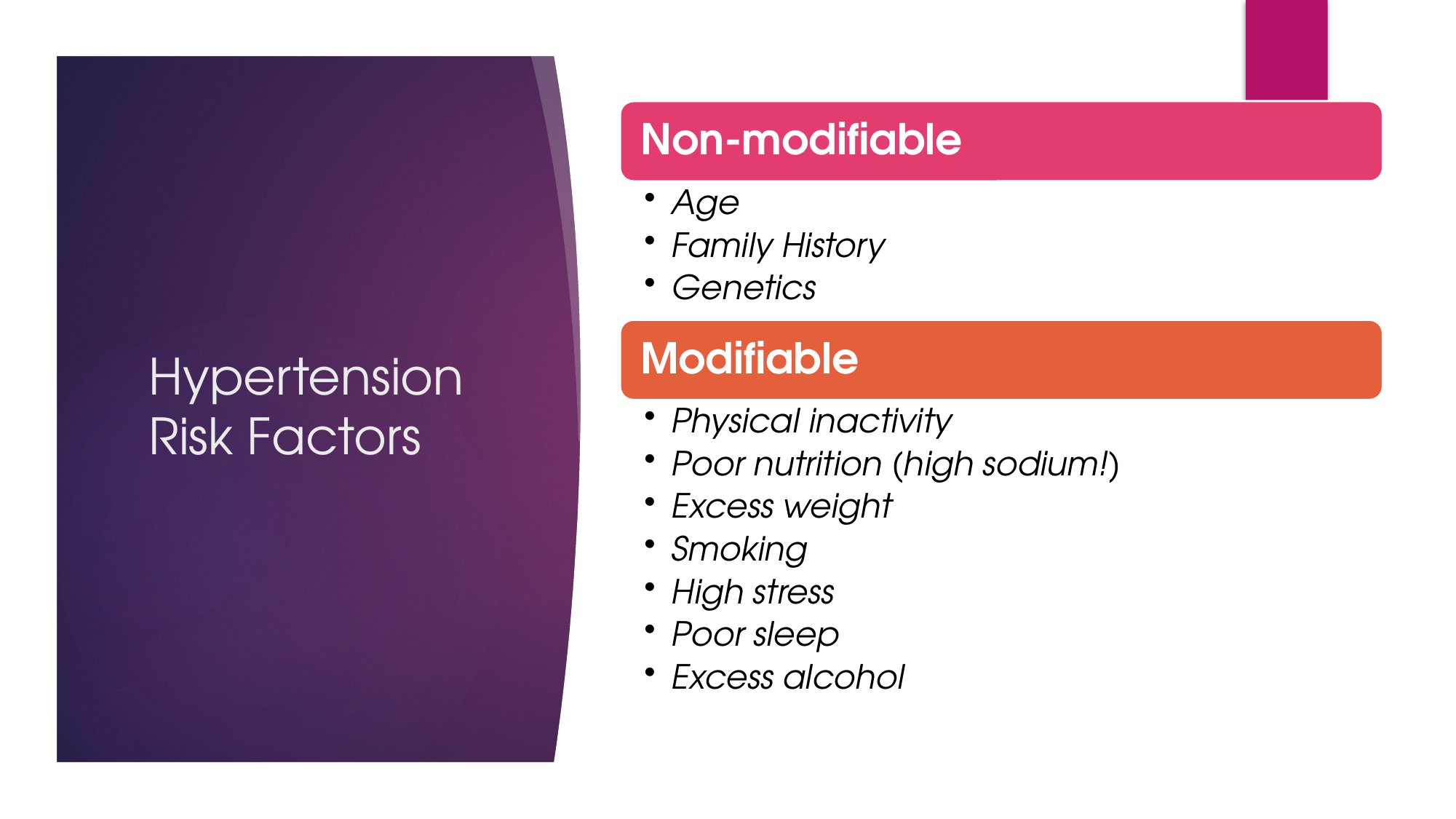

Non-modifiable
Age
Family History
Genetics
Modifiable
Physical inactivity
Poor nutrition (high sodium!)
Excess weight
Smoking
High stress
Poor sleep
Excess alcohol
# Hypertension Risk Factors